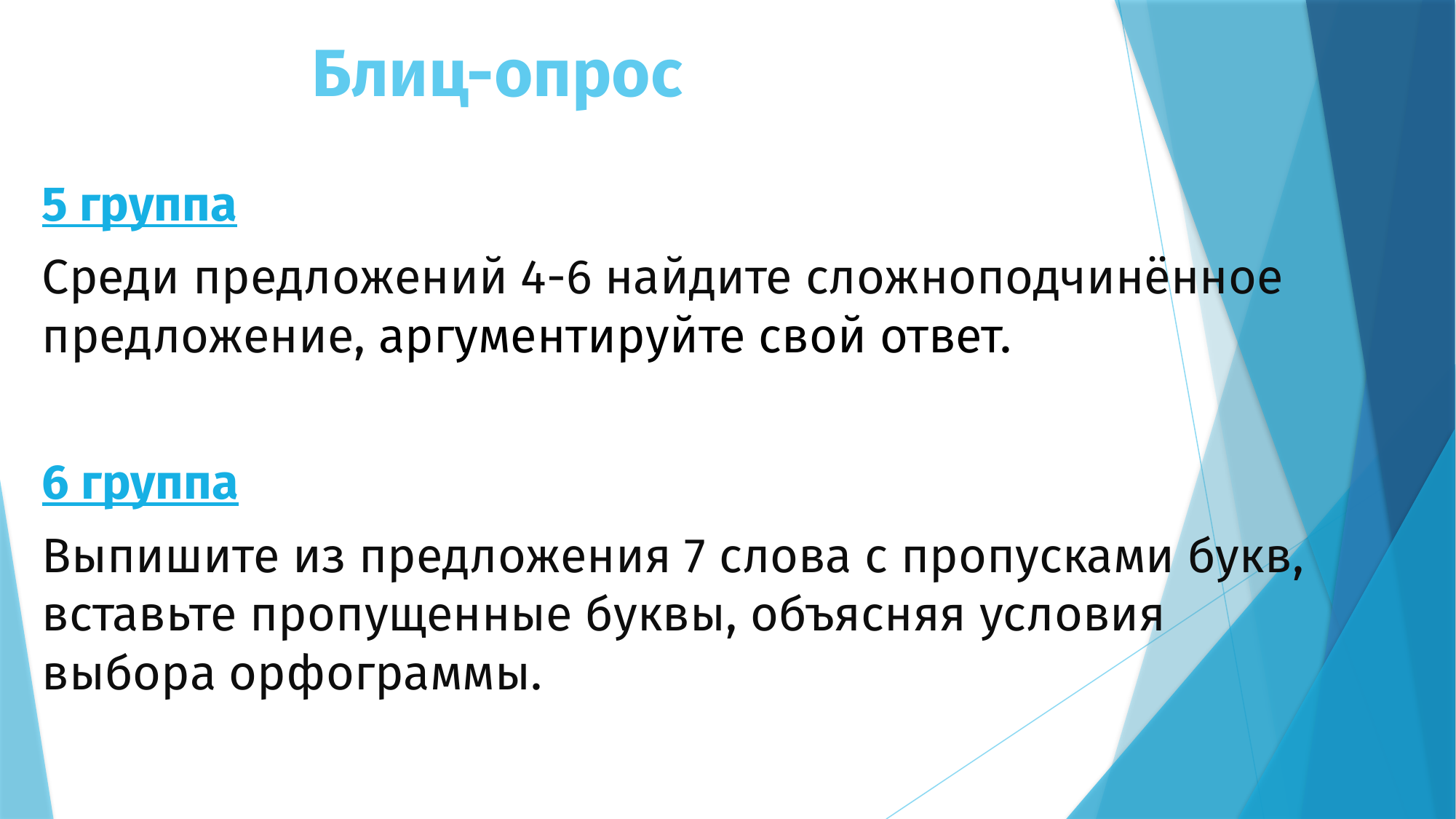

# Блиц-опрос

5 группа
Среди предложений 4-6 найдите сложноподчинённое предложение, аргументируйте свой ответ.

6 группа
Выпишите из предложения 7 слова с пропусками букв, вставьте пропущенные буквы, объясняя условия выбора орфограммы.